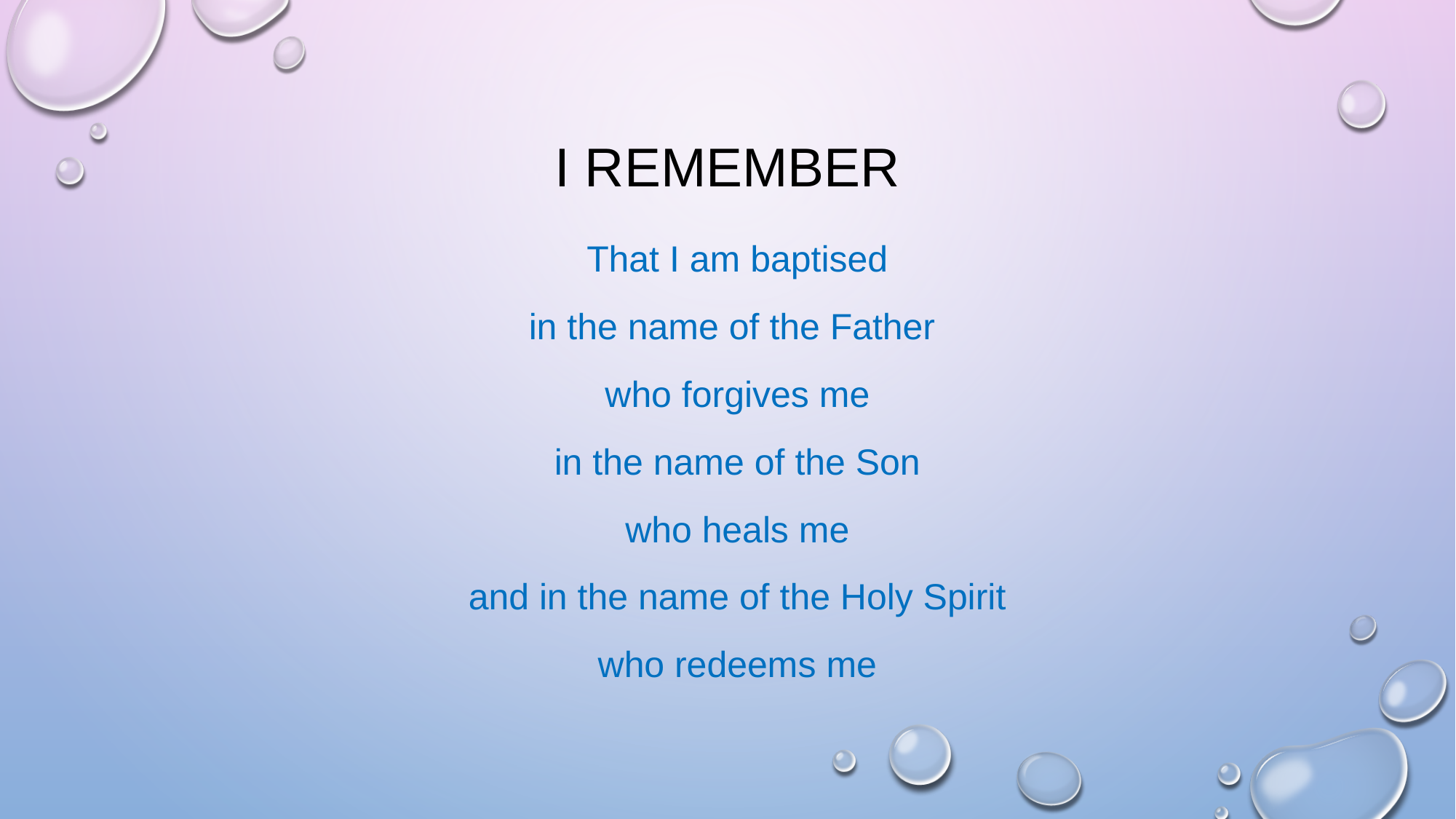

# I remember
That I am baptised
in the name of the Father
who forgives me
in the name of the Son
who heals me
and in the name of the Holy Spirit
who redeems me